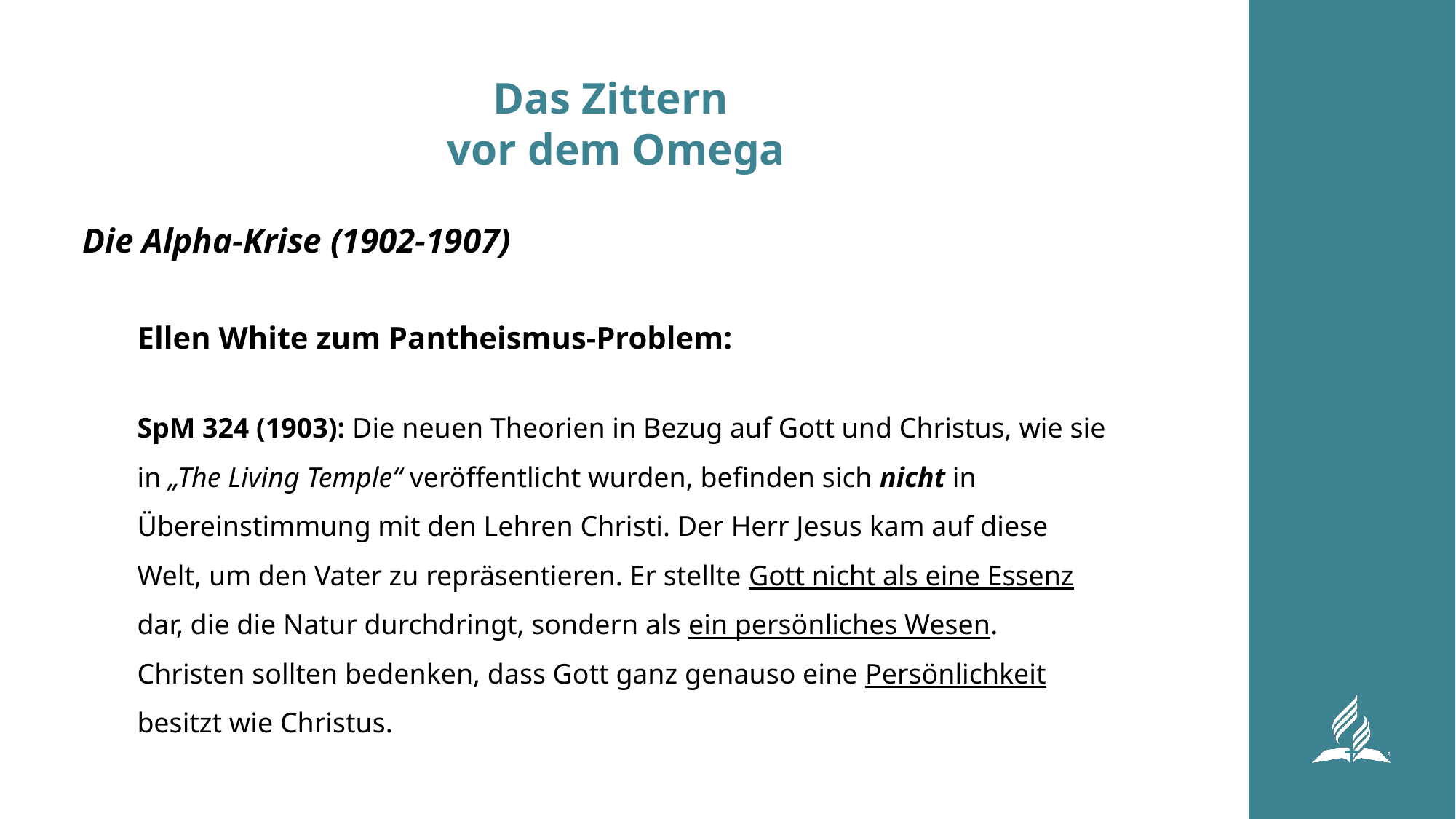

# Das Zittern vor dem Omega
Die Alpha-Krise (1902-1907)

Ellen White zum Pantheismus-Problem:

SpM 324 (1903): Die neuen Theorien in Bezug auf Gott und Christus, wie sie in „The Living Temple“ veröffentlicht wurden, befinden sich nicht in Übereinstimmung mit den Lehren Christi. Der Herr Jesus kam auf diese Welt, um den Vater zu repräsentieren. Er stellte Gott nicht als eine Essenz dar, die die Natur durchdringt, sondern als ein persönliches Wesen. Christen sollten bedenken, dass Gott ganz genauso eine Persönlichkeit besitzt wie Christus.